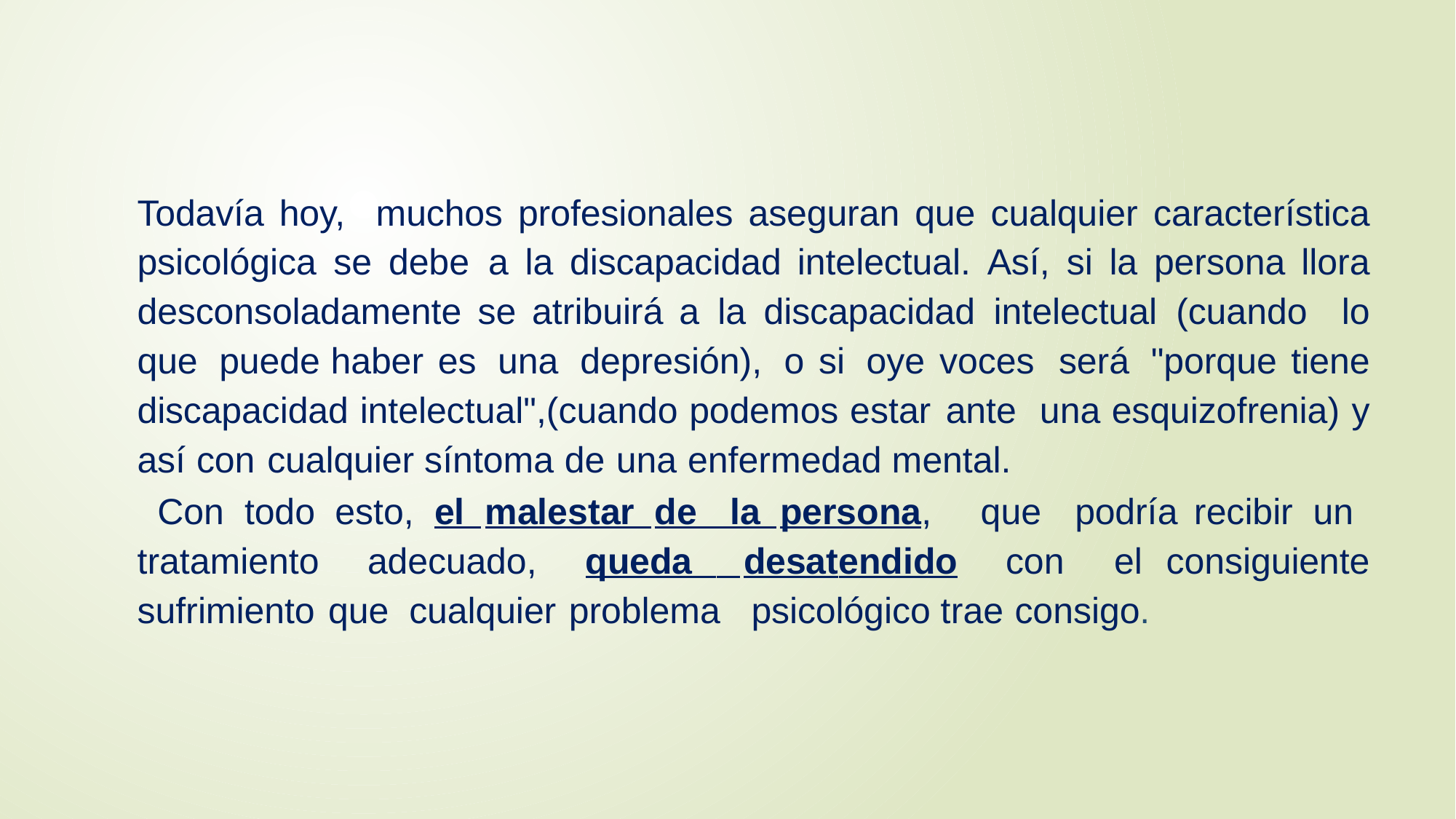

Todavía hoy,  muchos profesionales aseguran que cualquier característica psicológica se debe a la discapacidad intelectual. Así, si la persona llora desconsoladamente se atribuirá a la discapacidad intelectual (cuando  lo que  puede haber es  una  depresión),  o si  oye voces  será  "porque tiene discapacidad intelectual",(cuando podemos estar ante  una esquizofrenia) y así con cualquier síntoma de una enfermedad mental.
 Con todo esto, el malestar de  la persona,   que  podría recibir un  tratamiento  adecuado,  queda  desatendido  con  el consiguiente sufrimiento que  cualquier problema   psicológico trae consigo.